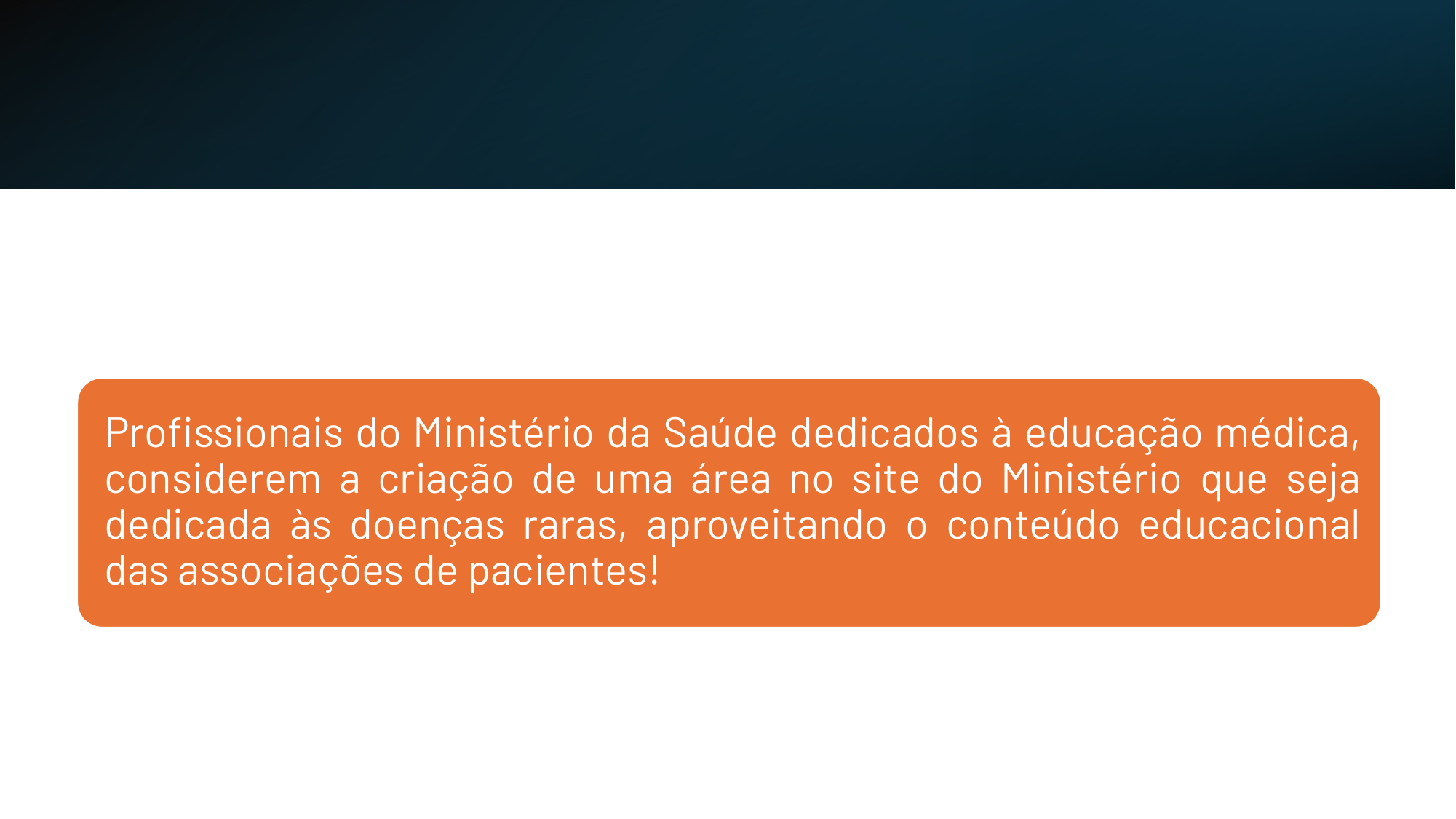

Profissionais do Ministério da Saúde dedicados à educação médica, considerem a criação de uma área no site do Ministério que seja dedicada às doenças raras, aproveitando o conteúdo educacional das associações de pacientes!